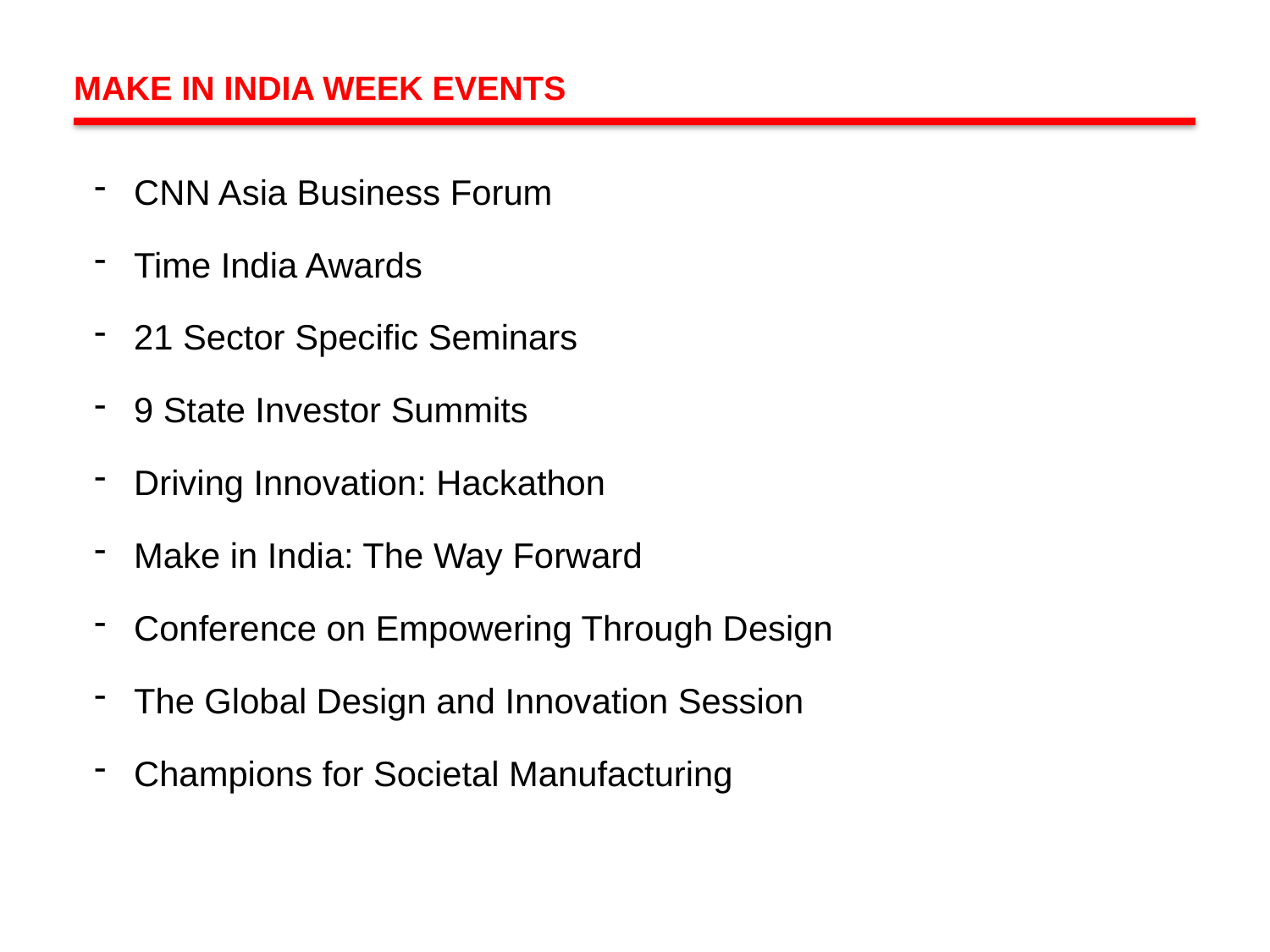

MAKE IN INDIA WEEK EVENTS
CNN Asia Business Forum
Time India Awards
21 Sector Specific Seminars
9 State Investor Summits
Driving Innovation: Hackathon
Make in India: The Way Forward
Conference on Empowering Through Design
The Global Design and Innovation Session
Champions for Societal Manufacturing